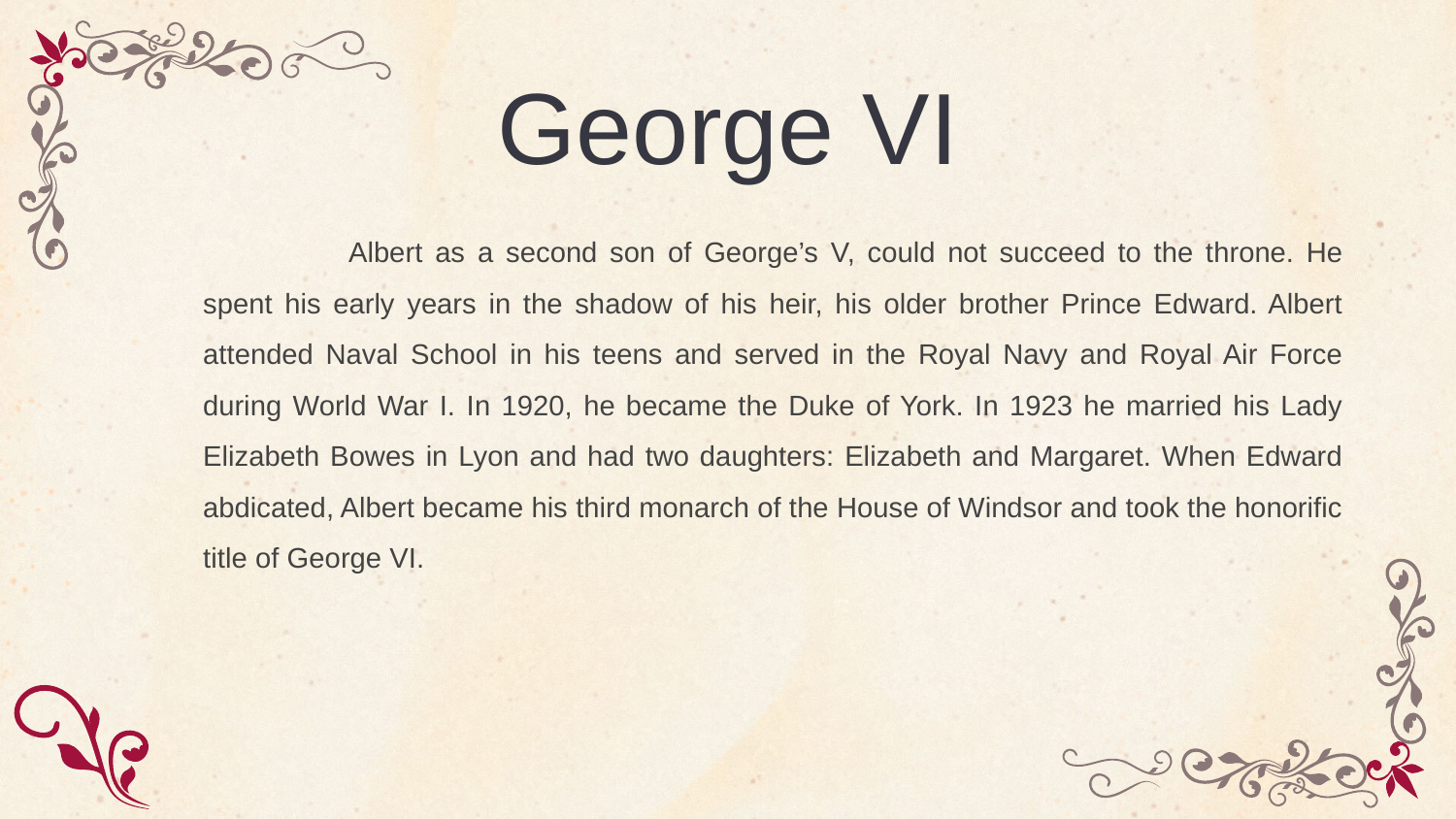

# George VI
		Albert as a second son of George’s V, could not succeed to the throne. He spent his early years in the shadow of his heir, his older brother Prince Edward. Albert attended Naval School in his teens and served in the Royal Navy and Royal Air Force during World War I. In 1920, he became the Duke of York. In 1923 he married his Lady Elizabeth Bowes in Lyon and had two daughters: Elizabeth and Margaret. When Edward abdicated, Albert became his third monarch of the House of Windsor and took the honorific title of George VI.